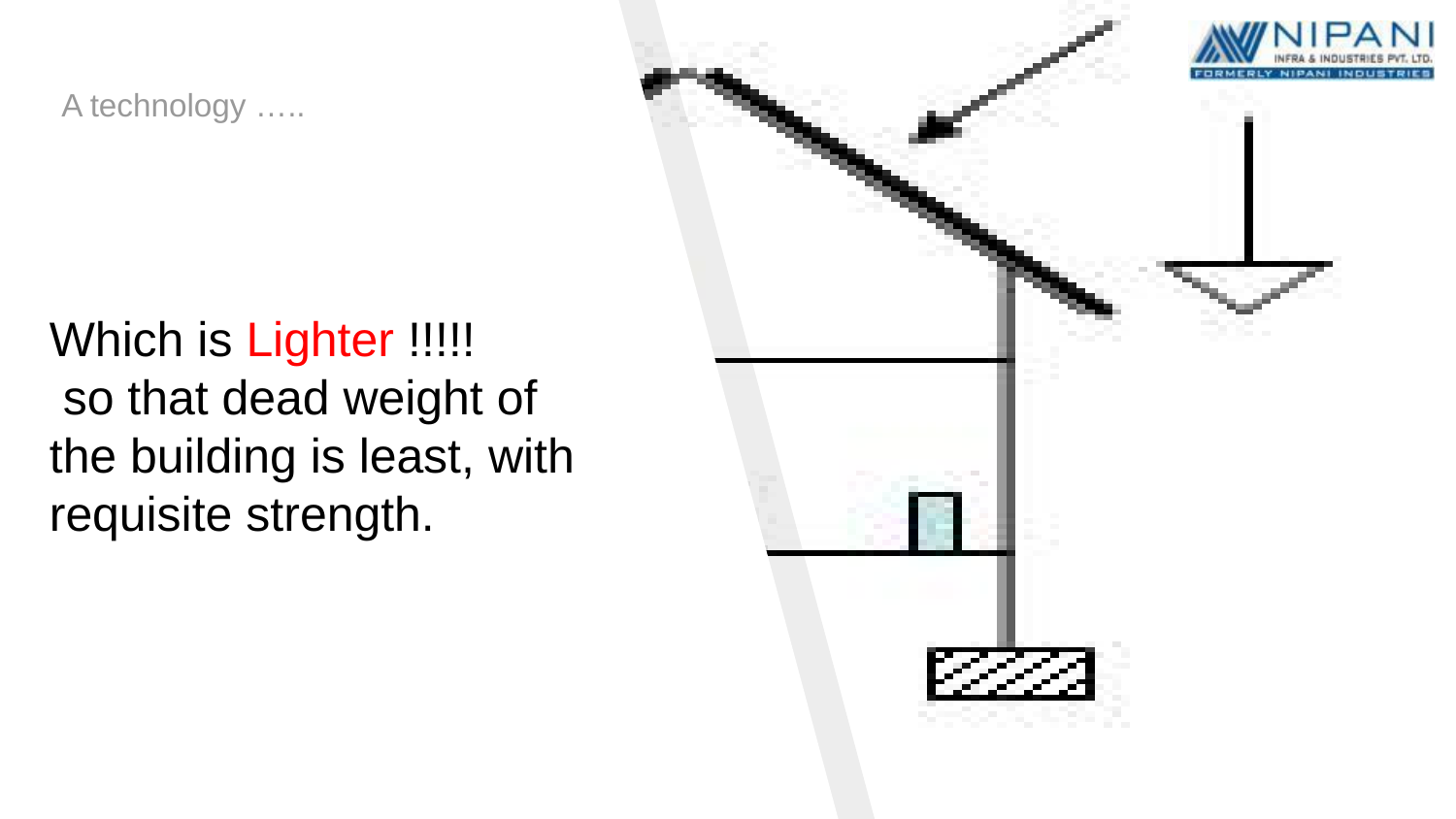

A technology …..
Which is Lighter !!!!!
 so that dead weight of the building is least, with requisite strength.